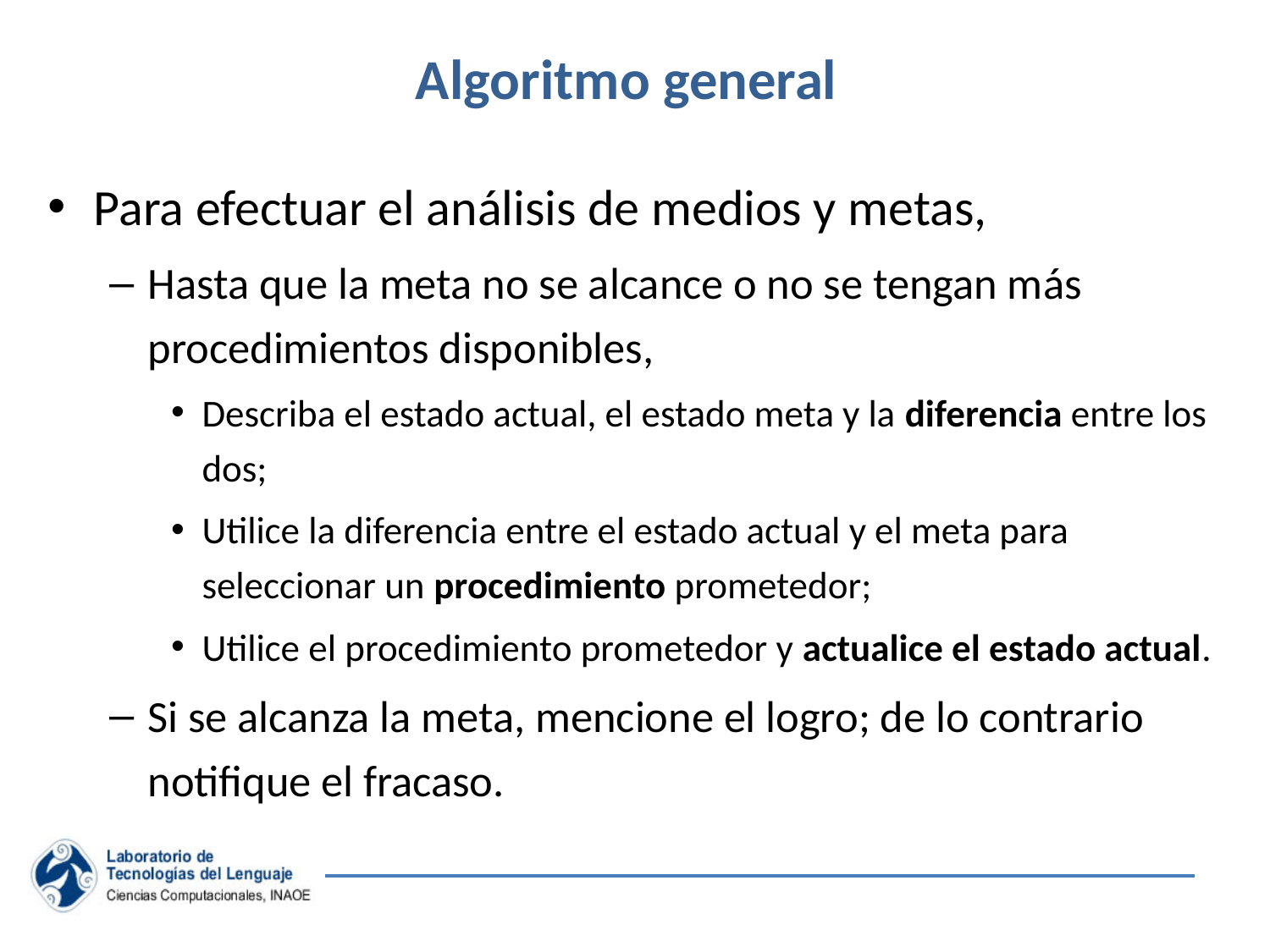

# Algoritmo general
Para efectuar el análisis de medios y metas,
Hasta que la meta no se alcance o no se tengan más procedimientos disponibles,
Describa el estado actual, el estado meta y la diferencia entre los dos;
Utilice la diferencia entre el estado actual y el meta para seleccionar un procedimiento prometedor;
Utilice el procedimiento prometedor y actualice el estado actual.
Si se alcanza la meta, mencione el logro; de lo contrario notifique el fracaso.